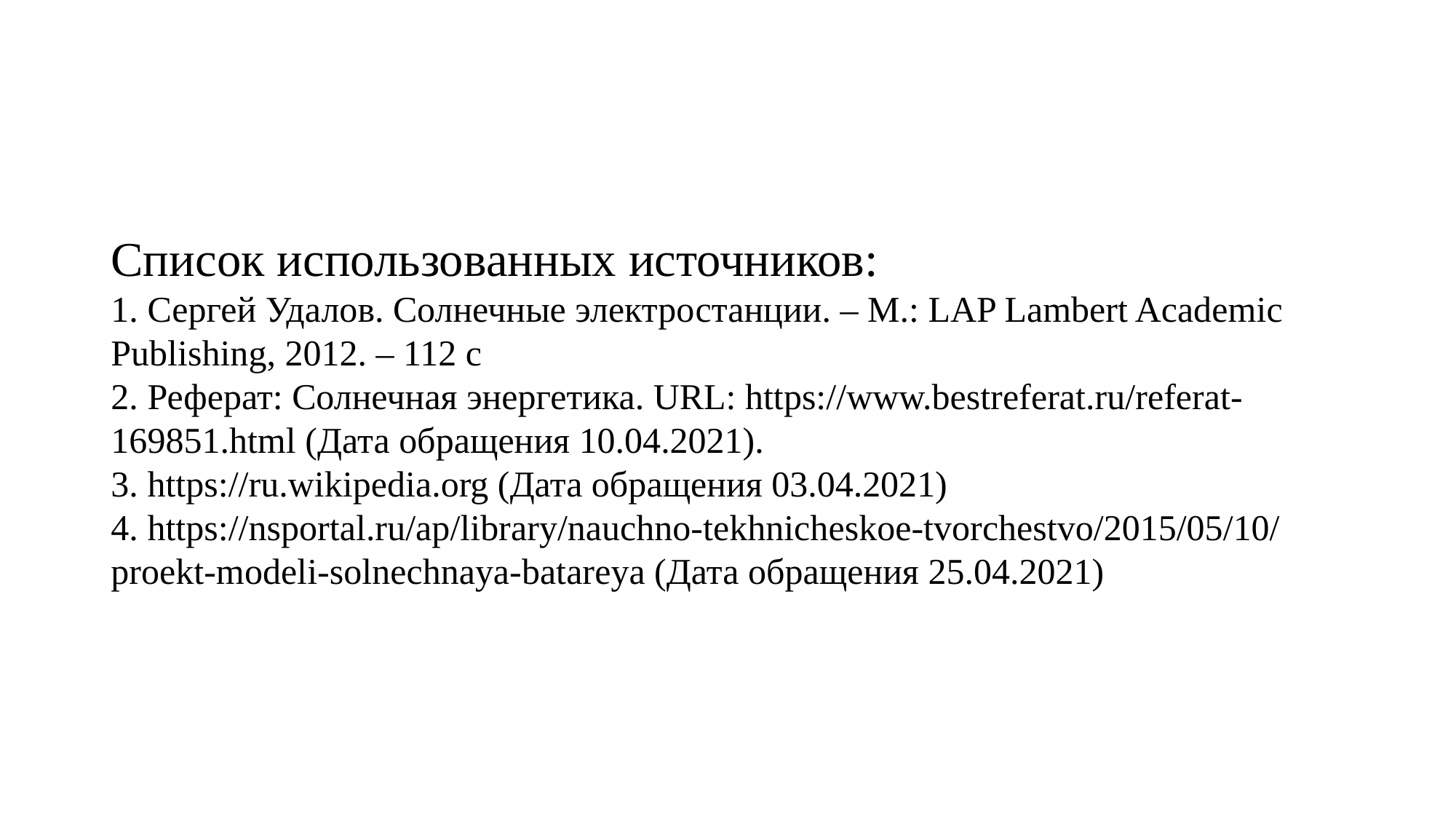

# Список использованных источников: 1. Сергей Удалов. Солнечные электростанции. – М.: LAP Lambert Academic Publishing, 2012. – 112 с 2. Реферат: Солнечная энергетика. URL: https://www.bestreferat.ru/referat-169851.html (Дата обращения 10.04.2021). 3. https://ru.wikipedia.org (Дата обращения 03.04.2021) 4. https://nsportal.ru/ap/library/nauchno-tekhnicheskoe-tvorchestvo/2015/05/10/proekt-modeli-solnechnaya-batareya (Дата обращения 25.04.2021)